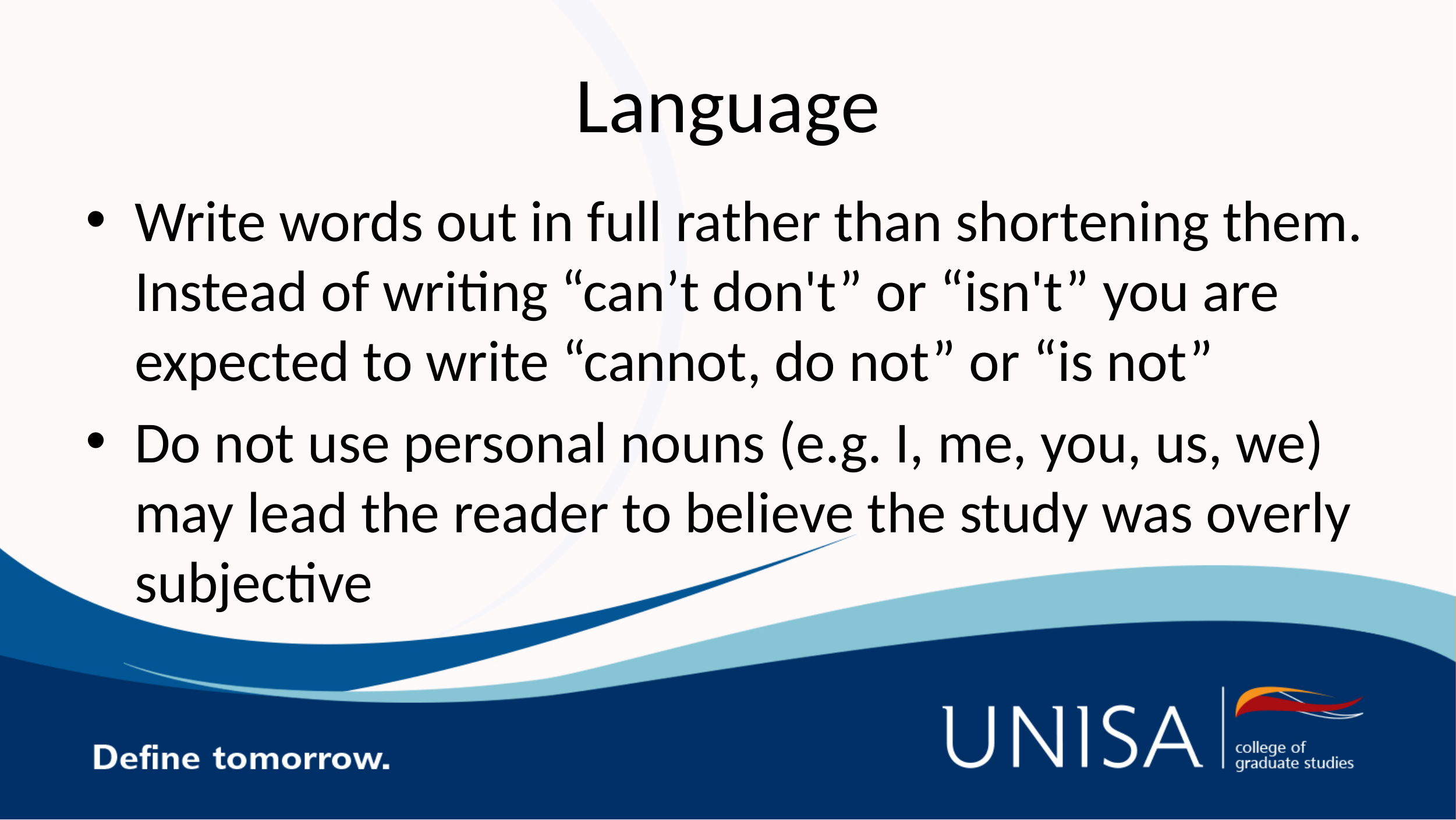

# Language
Write words out in full rather than shortening them. Instead of writing “can’t don't” or “isn't” you are expected to write “cannot, do not” or “is not”
Do not use personal nouns (e.g. I, me, you, us, we) may lead the reader to believe the study was overly subjective